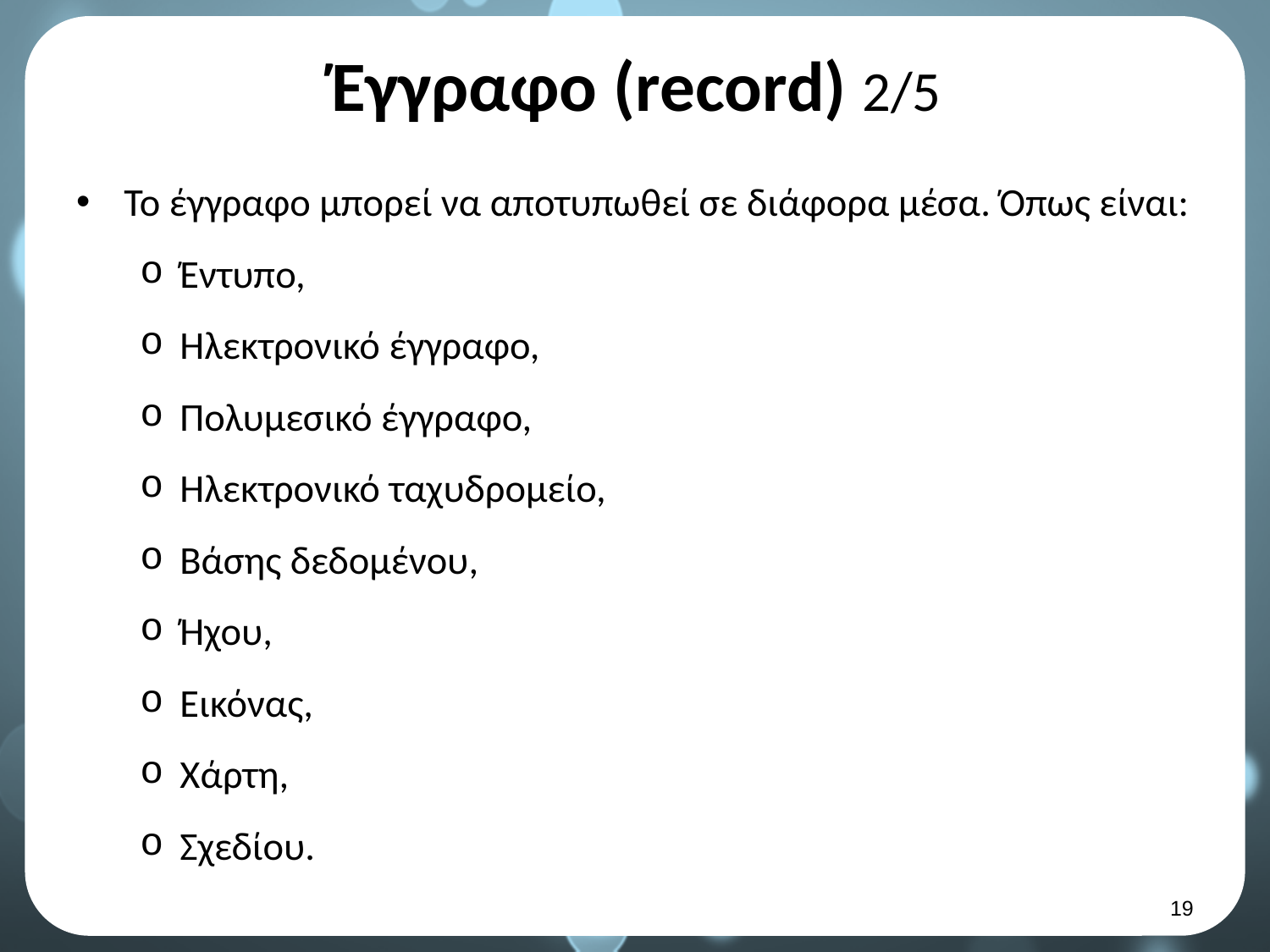

# Έγγραφο (record) 2/5
Το έγγραφο μπορεί να αποτυπωθεί σε διάφορα μέσα. Όπως είναι:
Έντυπο,
Ηλεκτρονικό έγγραφο,
Πολυμεσικό έγγραφο,
Ηλεκτρονικό ταχυδρομείο,
Βάσης δεδομένου,
Ήχου,
Εικόνας,
Χάρτη,
Σχεδίου.
19